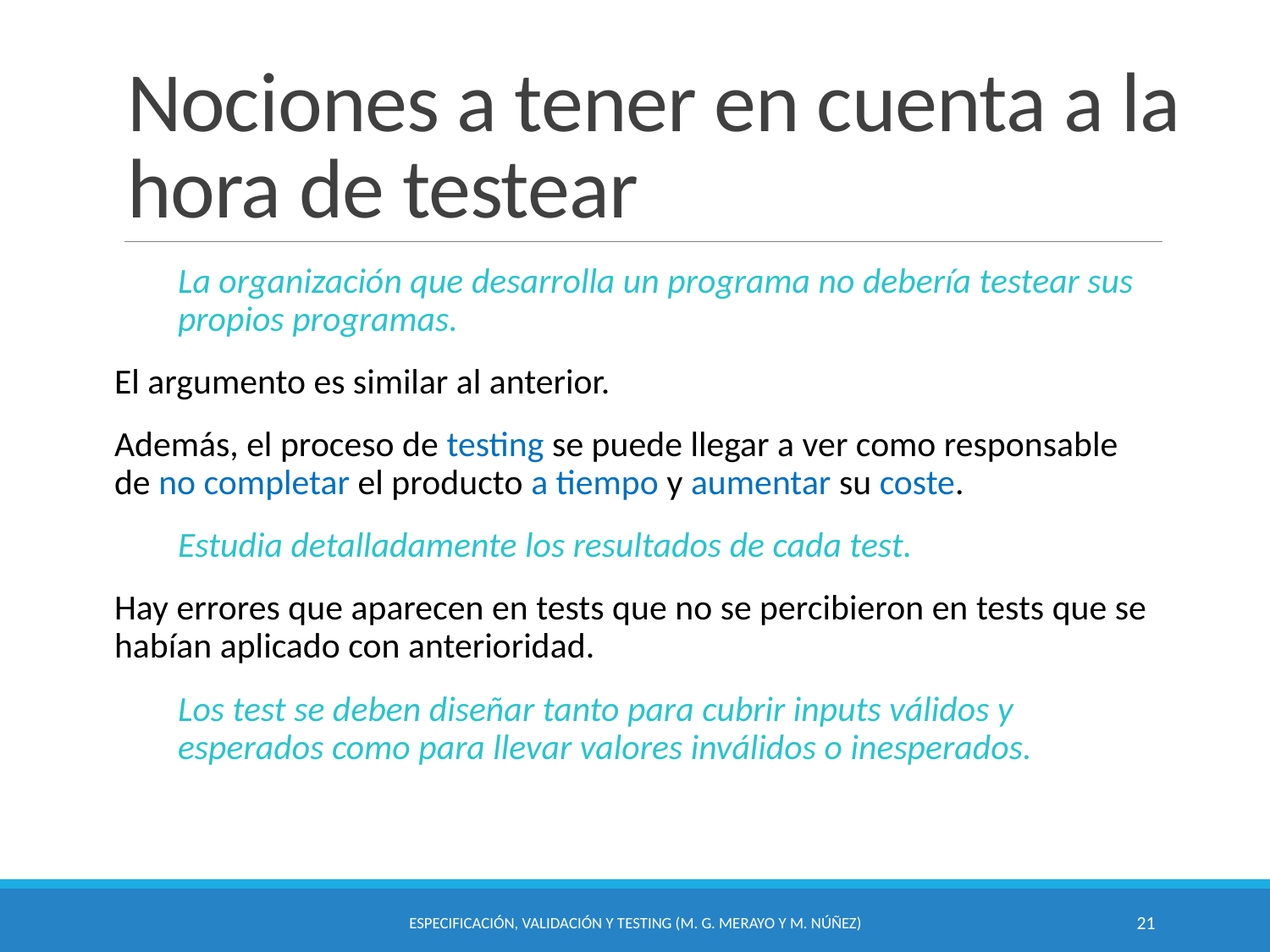

# Nociones a tener en cuenta a la hora de testear
La organización que desarrolla un programa no debería testear sus propios programas.
El argumento es similar al anterior.
Además, el proceso de testing se puede llegar a ver como responsable de no completar el producto a tiempo y aumentar su coste.
Estudia detalladamente los resultados de cada test.
Hay errores que aparecen en tests que no se percibieron en tests que se habían aplicado con anterioridad.
Los test se deben diseñar tanto para cubrir inputs válidos y esperados como para llevar valores inválidos o inesperados.
Especificación, Validación y Testing (M. G. Merayo y M. Núñez)
21